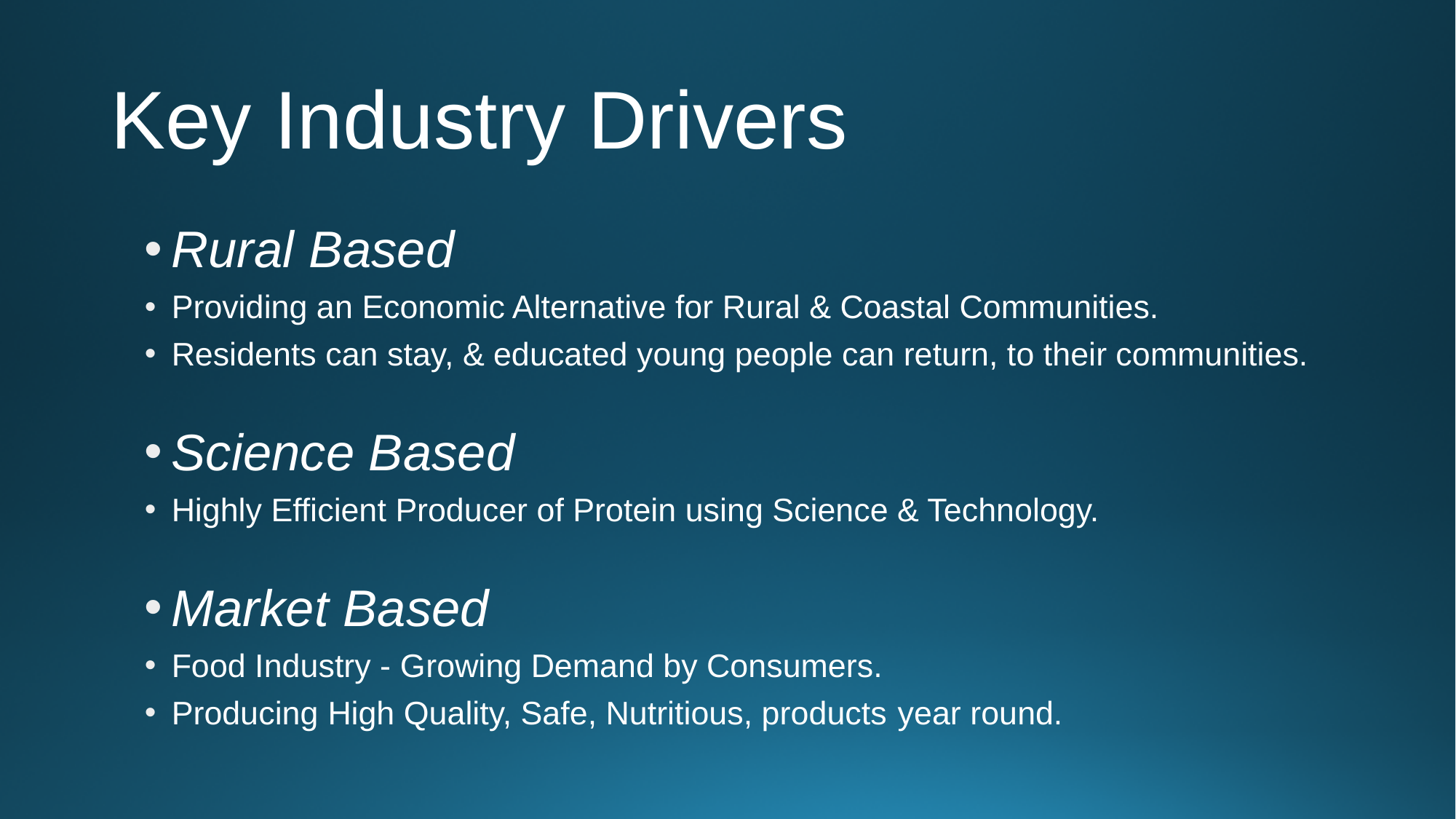

# Key Industry Drivers
Rural Based
Providing an Economic Alternative for Rural & Coastal Communities.
Residents can stay, & educated young people can return, to their communities.

Science Based
Highly Efficient Producer of Protein using Science & Technology.

Market Based
Food Industry - Growing Demand by Consumers.
Producing High Quality, Safe, Nutritious, products year round.